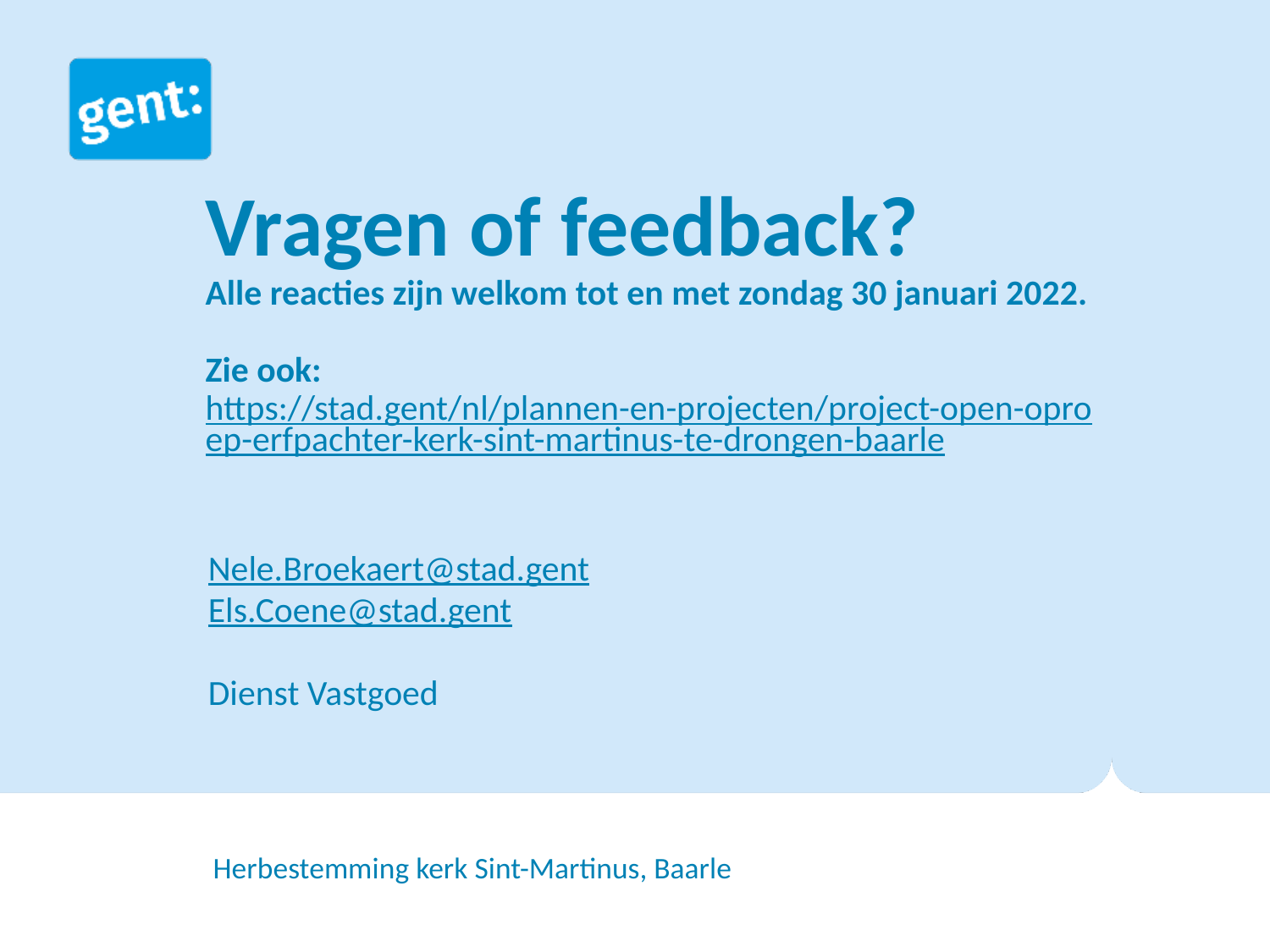

# Vragen of feedback? Alle reacties zijn welkom tot en met zondag 30 januari 2022. Zie ook: https://stad.gent/nl/plannen-en-projecten/project-open-oproep-erfpachter-kerk-sint-martinus-te-drongen-baarle
Nele.Broekaert@stad.gent
Els.Coene@stad.gent

Dienst Vastgoed
Herbestemming kerk Sint-Martinus, Baarle